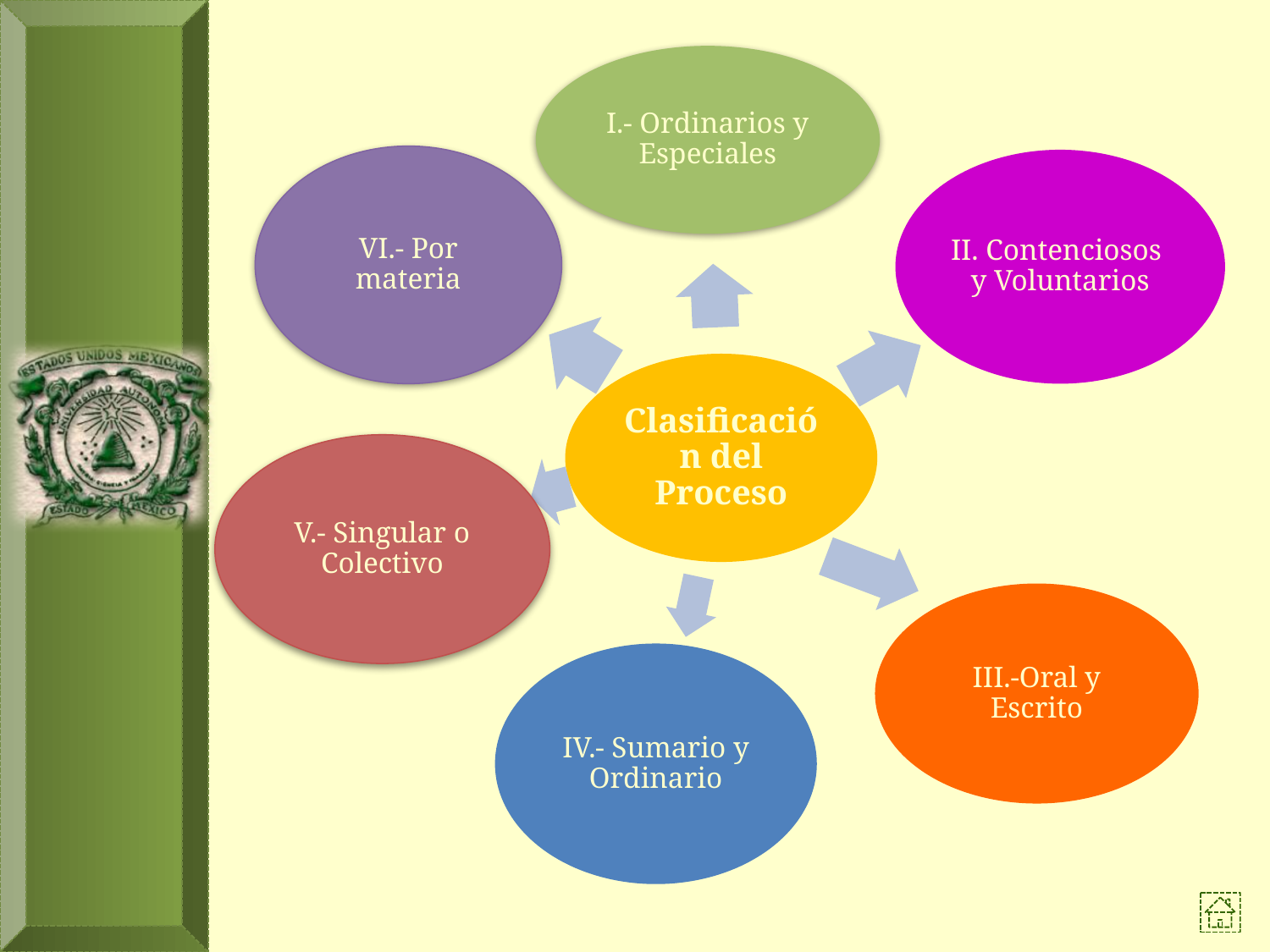

Clasificación del Proceso

I.- Ordinarios y Especiales

II. Contenciosos  y Voluntarios

III.-Oral y Escrito

IV.- Sumario y Ordinario

V.- Singular o Colectivo

VI.- Por materia